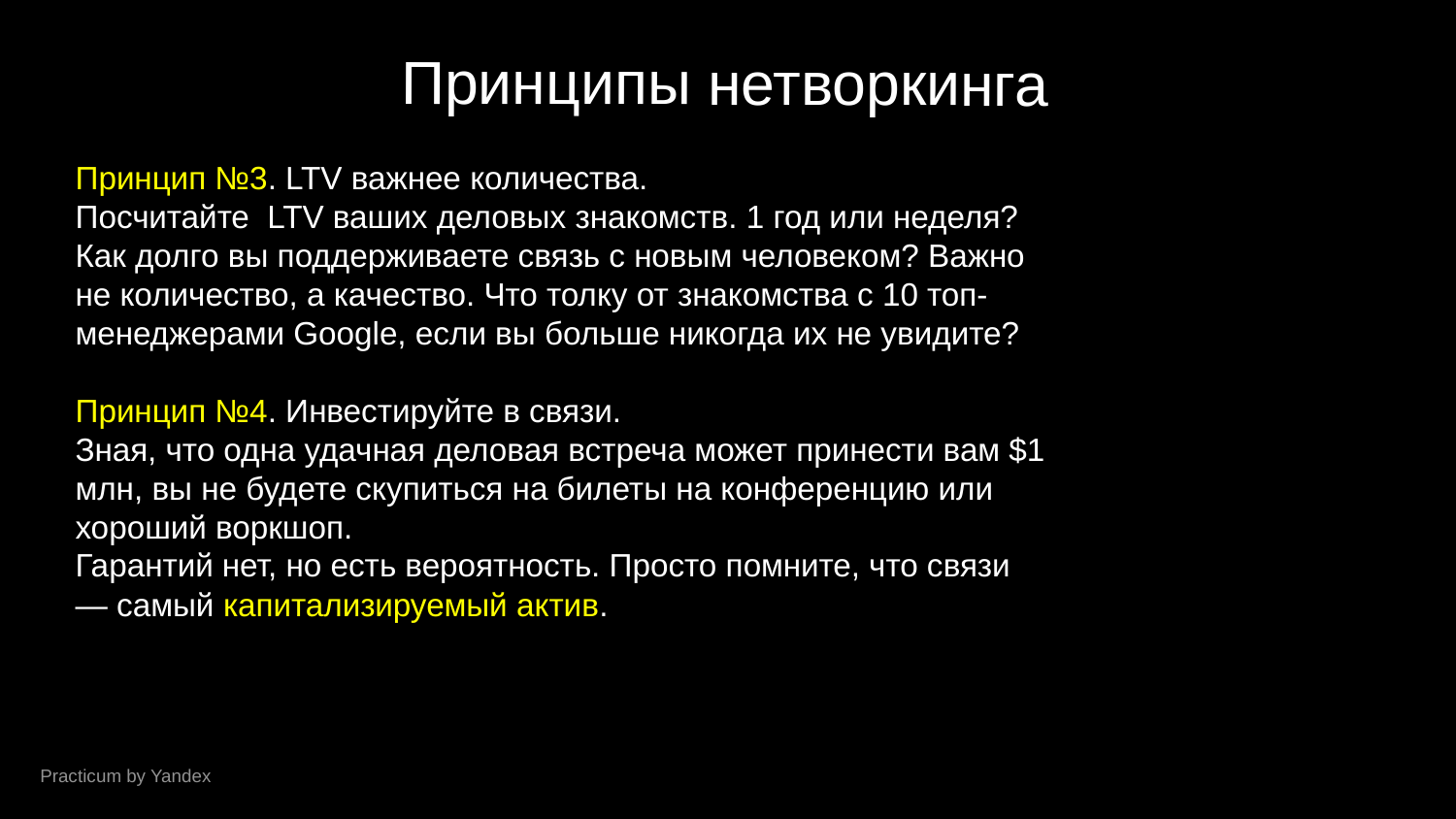

Принципы нетворкинга

Принцип №3. LTV важнее количества.
Посчитайте  LTV ваших деловых знакомств. 1 год или неделя? Как долго вы поддерживаете связь с новым человеком? Важно не количество, а качество. Что толку от знакомства с 10 топ-менеджерами Google, если вы больше никогда их не увидите?

Принцип №4. Инвестируйте в связи.
Зная, что одна удачная деловая встреча может принести вам $1 млн, вы не будете скупиться на билеты на конференцию или хороший воркшоп.
Гарантий нет, но есть вероятность. Просто помните, что связи — самый капитализируемый актив.

Practicum by Yandex